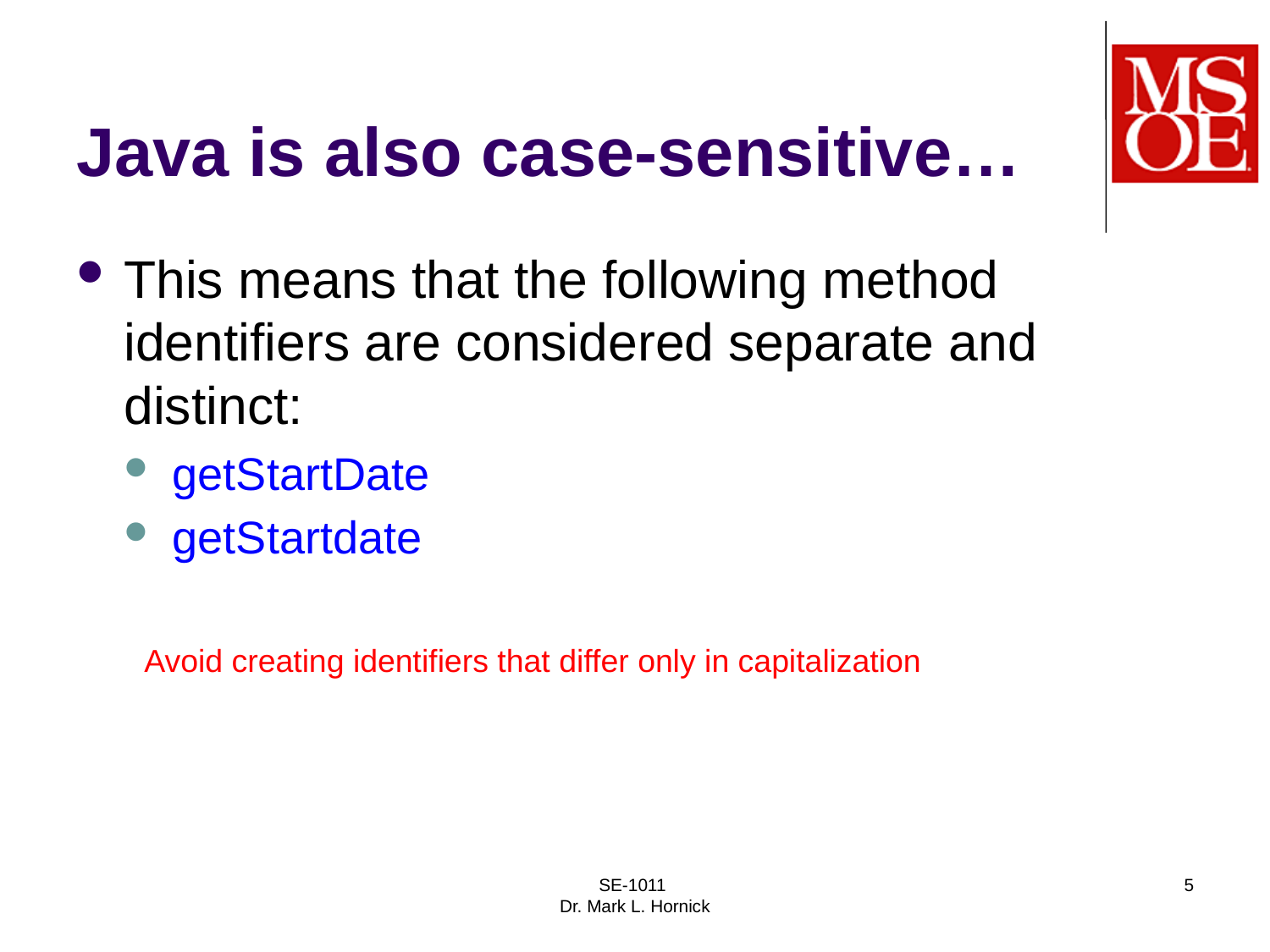

# Java is also case-sensitive…
This means that the following method identifiers are considered separate and distinct:
getStartDate
getStartdate

Avoid creating identifiers that differ only in capitalization
SE-1011
Dr. Mark L. Hornick
5